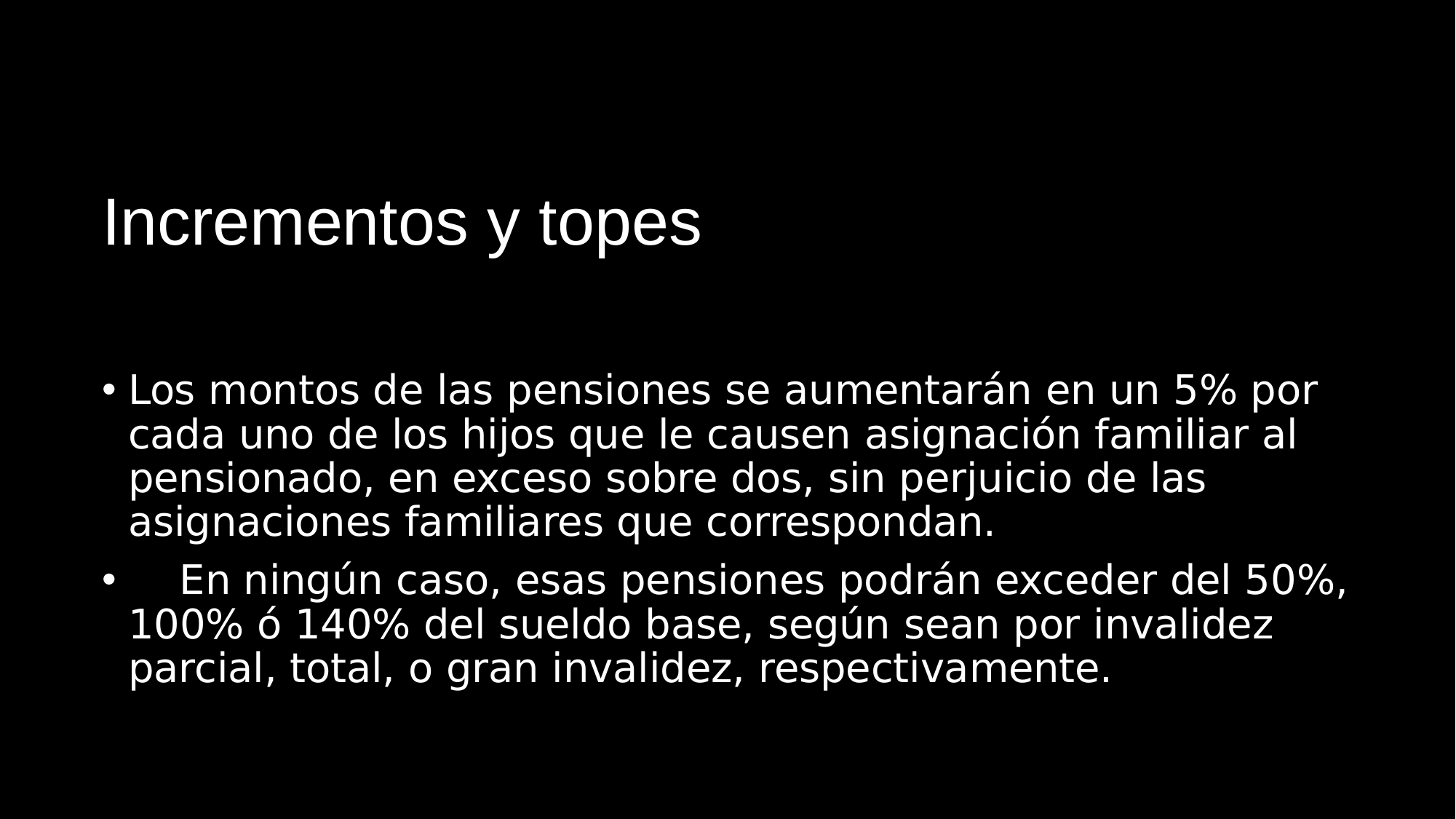

# Incrementos y topes
Los montos de las pensiones se aumentarán en un 5% por cada uno de los hijos que le causen asignación familiar al pensionado, en exceso sobre dos, sin perjuicio de las asignaciones familiares que correspondan.
    En ningún caso, esas pensiones podrán exceder del 50%, 100% ó 140% del sueldo base, según sean por invalidez parcial, total, o gran invalidez, respectivamente.